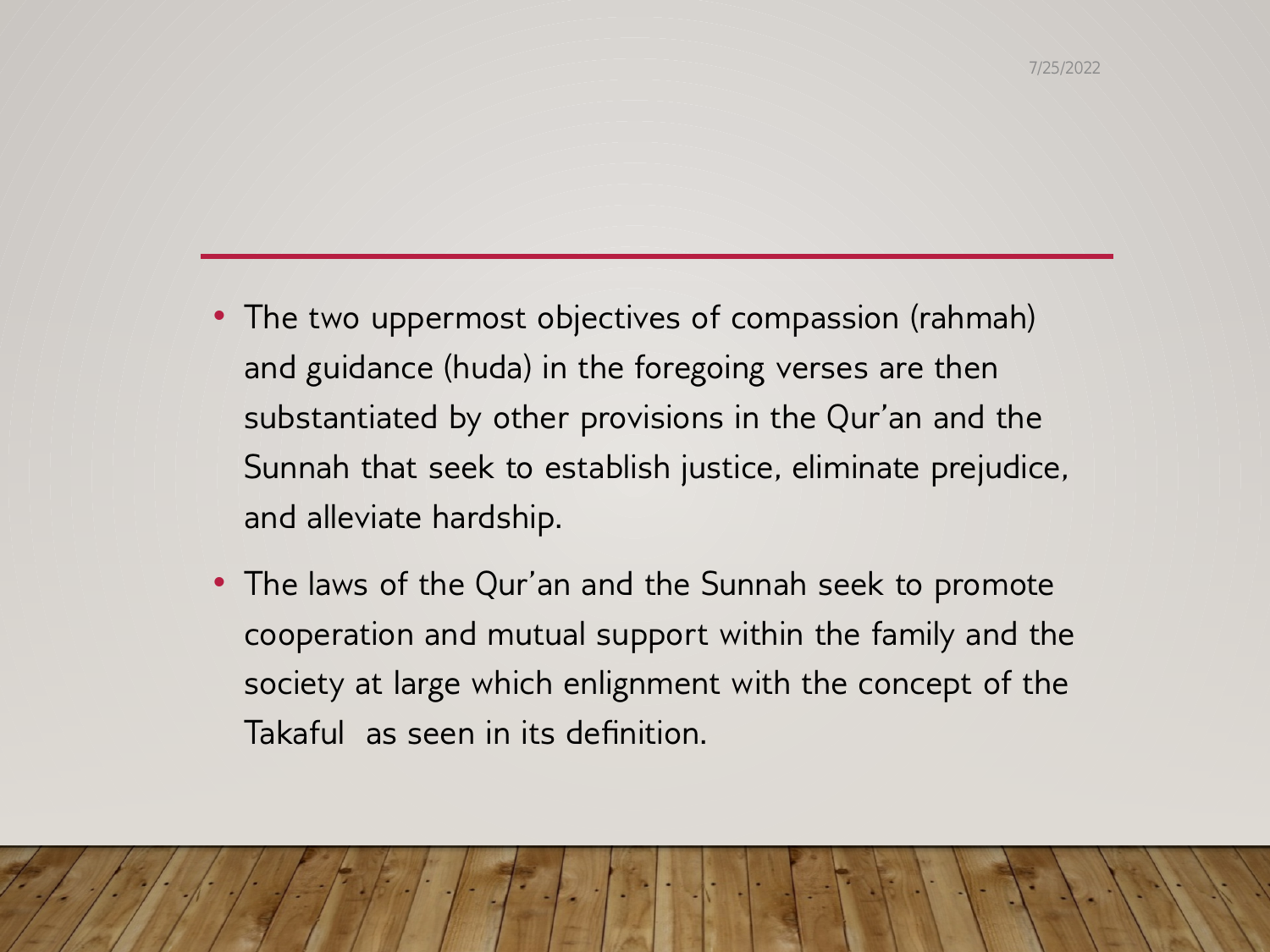

7/25/2022
#
The two uppermost objectives of compassion (rahmah) and guidance (huda) in the foregoing verses are then substantiated by other provisions in the Qur’an and the Sunnah that seek to establish justice, eliminate prejudice, and alleviate hardship.
The laws of the Qur’an and the Sunnah seek to promote cooperation and mutual support within the family and the society at large which enlignment with the concept of the Takaful  as seen in its definition.